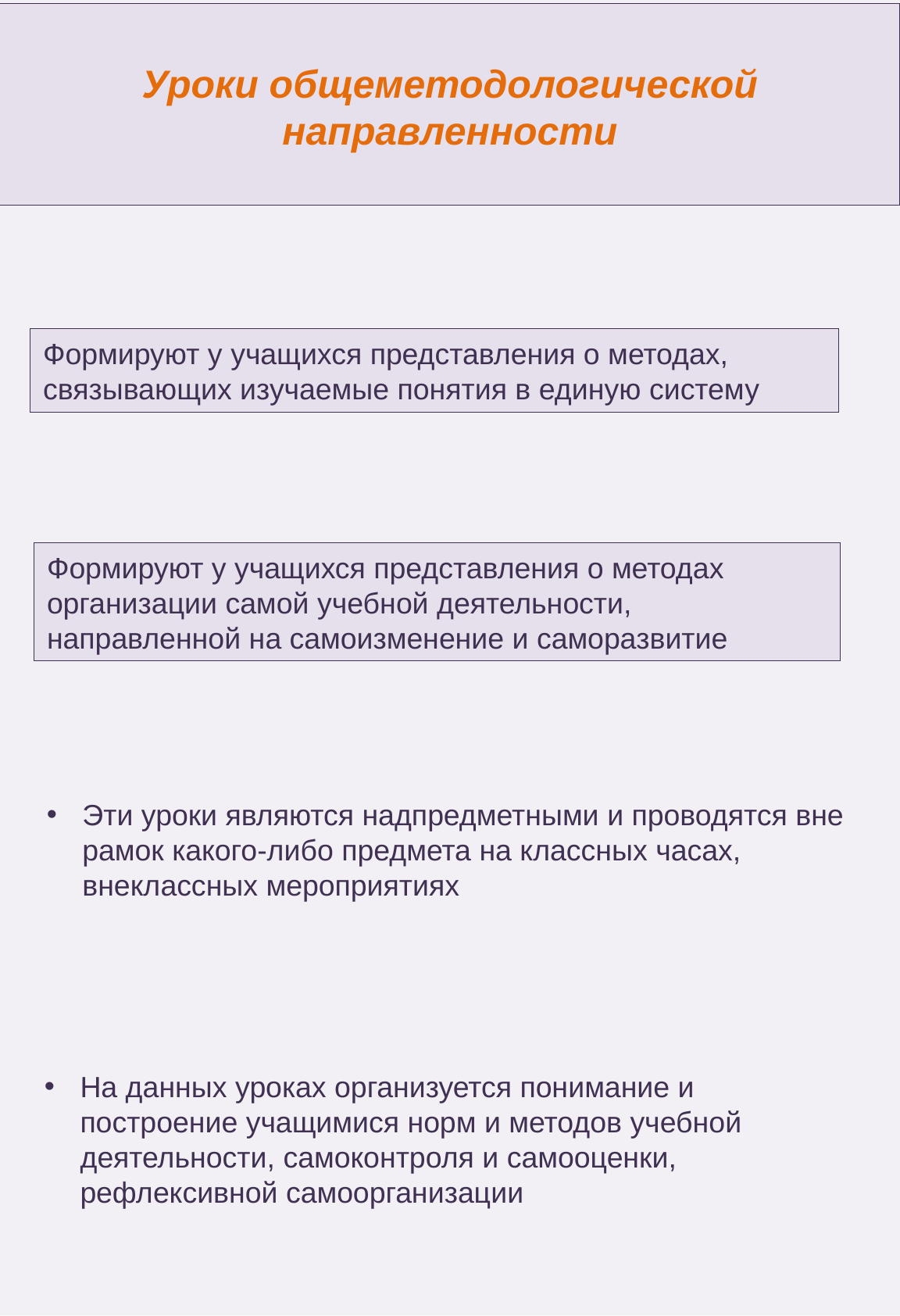

Уроки общеметодологической направленности

Формируют у учащихся представления о методах, связывающих изучаемые понятия в единую систему
Формируют у учащихся представления о методах организации самой учебной деятельности, направленной на самоизменение и саморазвитие
Эти уроки являются надпредметными и проводятся вне рамок какого-либо предмета на классных часах, внеклассных мероприятиях
На данных уроках организуется понимание и построение учащимися норм и методов учебной деятельности, самоконтроля и самооценки, рефлексивной самоорганизации